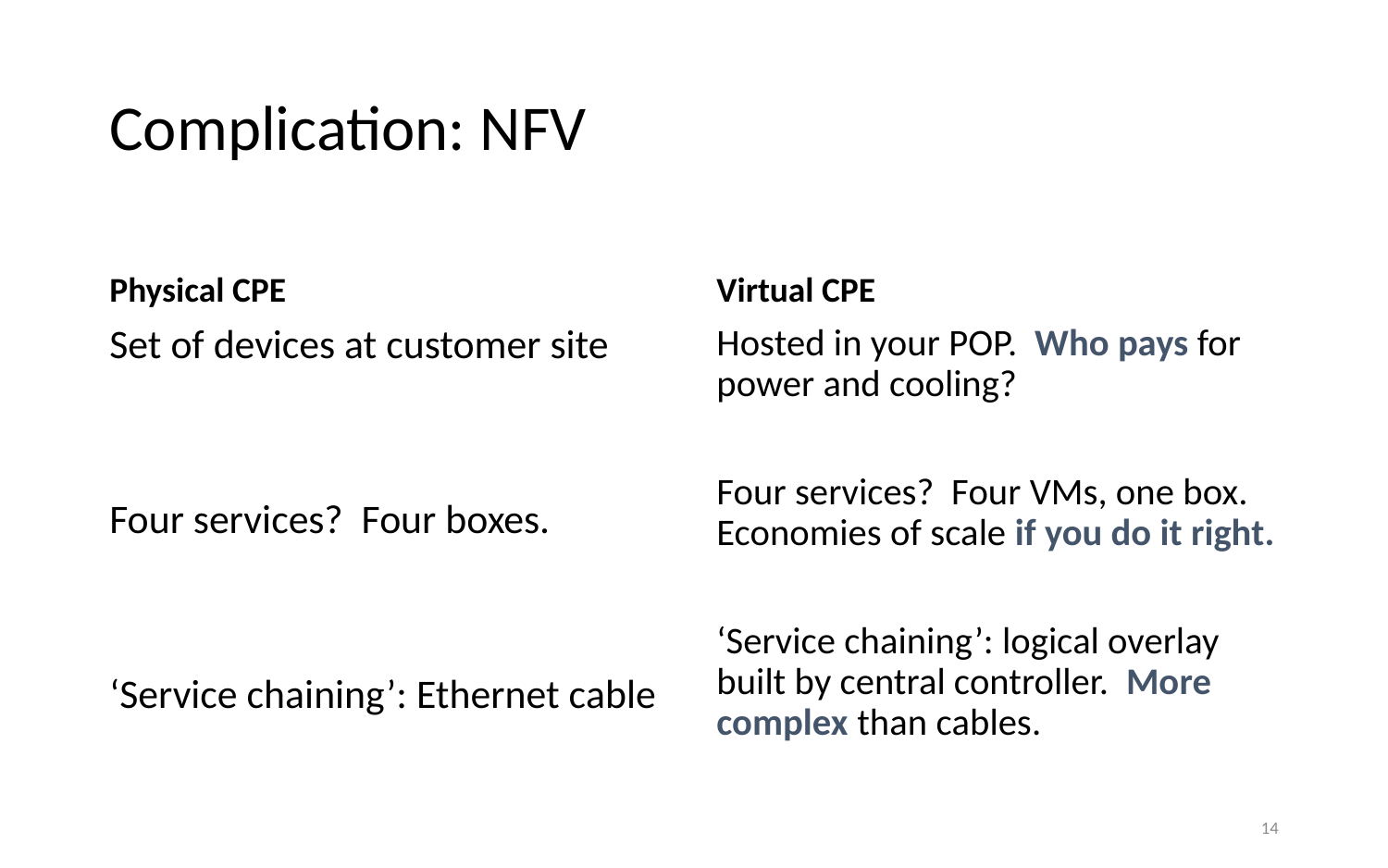

# Complication: NFV
Physical CPE
Virtual CPE
Set of devices at customer site

Four services?  Four boxes.

‘Service chaining’: Ethernet cable

Hosted in your POP.  Who pays for power and cooling?

Four services?  Four VMs, one box.  Economies of scale if you do it right.

‘Service chaining’: logical overlay built by central controller.  More complex than cables.
14